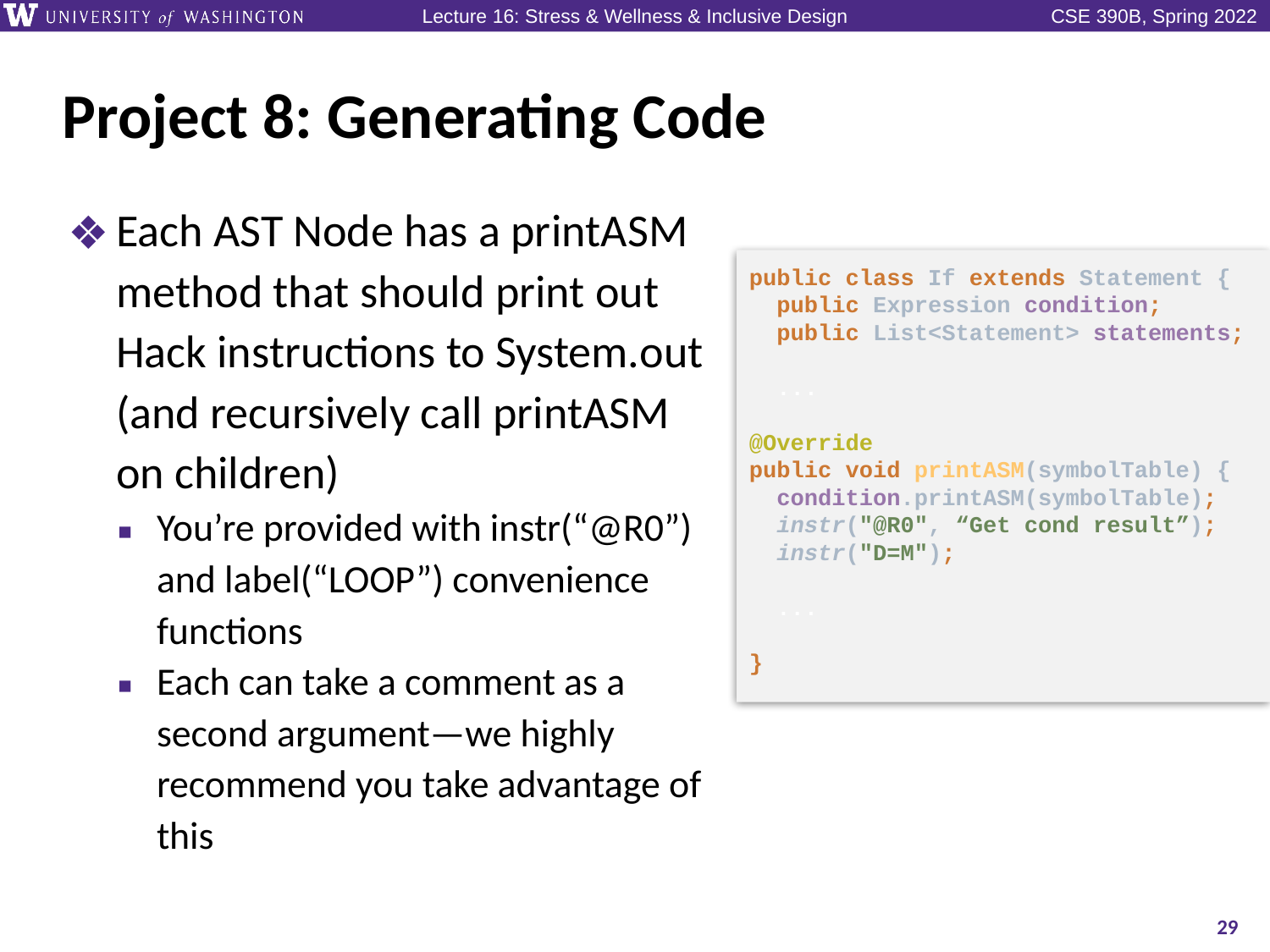

# Project 8: Generating Code
Each AST Node has a printASM method that should print out Hack instructions to System.out (and recursively call printASM on children)
You’re provided with instr(“@R0”) and label(“LOOP”) convenience functions
Each can take a comment as a second argument—we highly recommend you take advantage of this

public class If extends Statement {
  public Expression condition;
  public List<Statement> statements;

  ...

@Override
public void printASM(symbolTable) {
  condition.printASM(symbolTable);
  instr("@R0", “Get cond result”);
  instr("D=M");

  ...

}

29